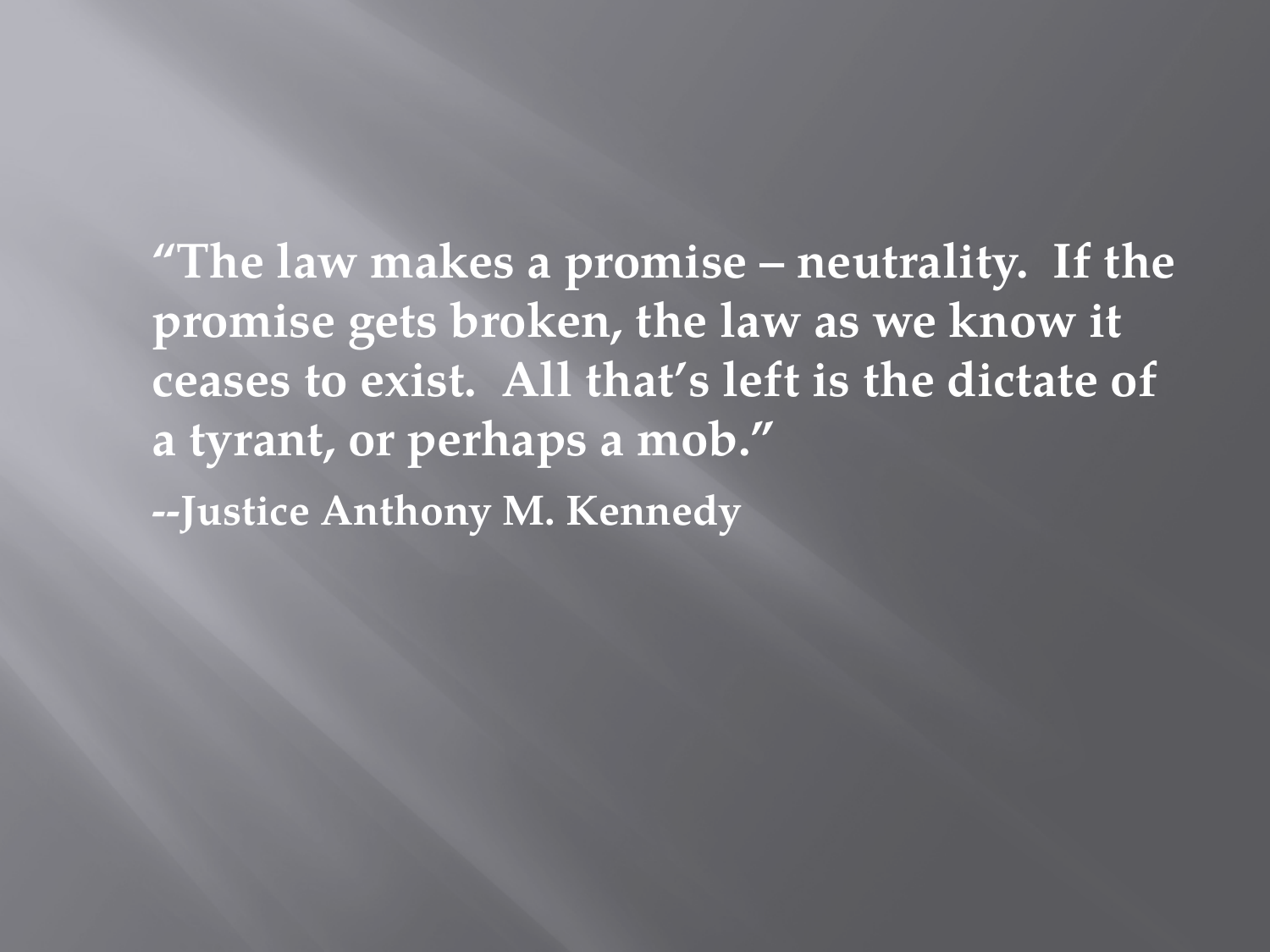

“The law makes a promise – neutrality.  If the promise gets broken, the law as we know it ceases to exist.  All that’s left is the dictate of a tyrant, or perhaps a mob.”
	--Justice Anthony M. Kennedy